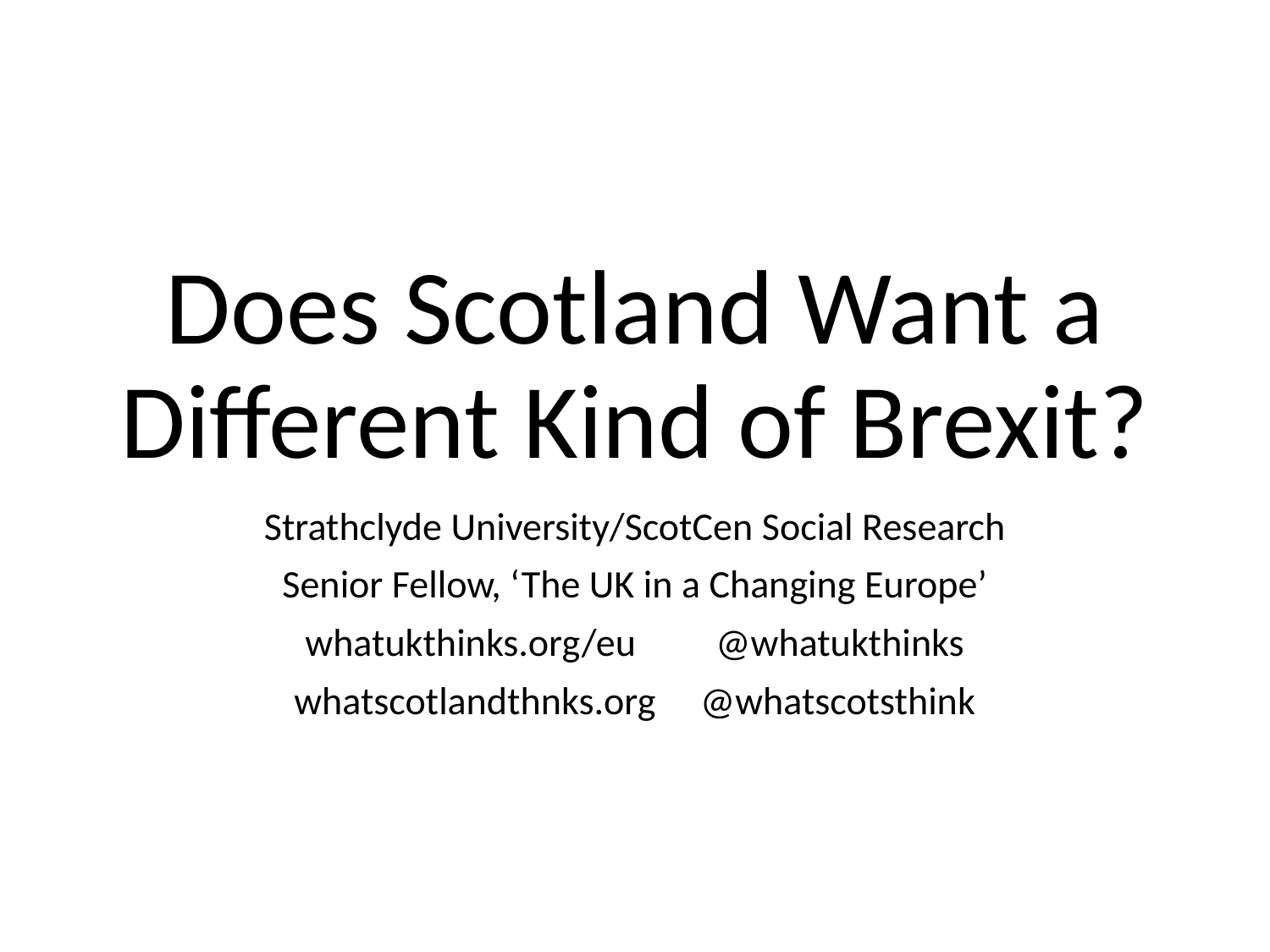

# Does Scotland Want a Different Kind of Brexit?
Strathclyde University/ScotCen Social Research
Senior Fellow, ‘The UK in a Changing Europe’
whatukthinks.org/eu         @whatukthinks
whatscotlandthnks.org     @whatscotsthink